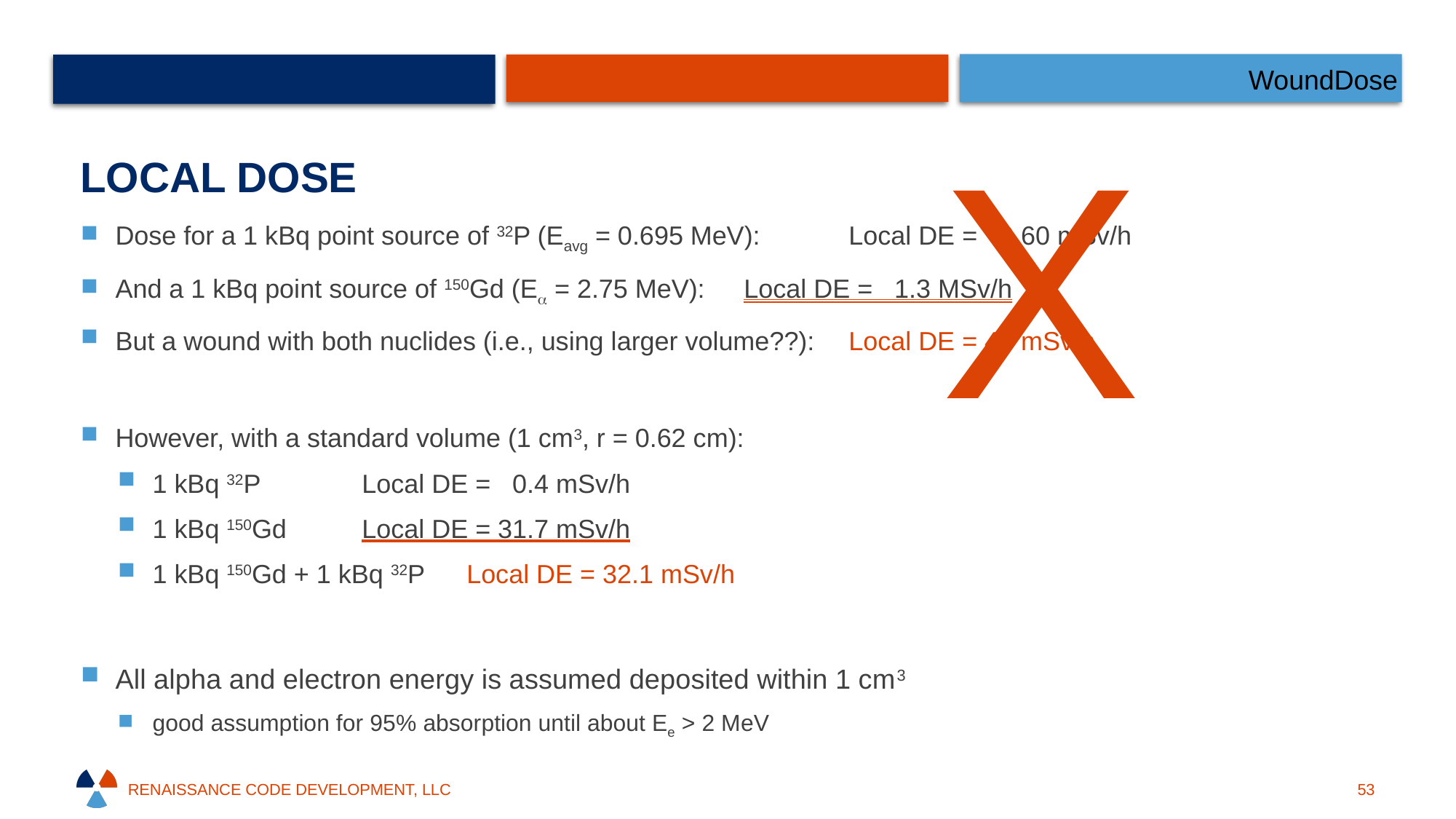

WoundDose
# Local dosE
X
Dose for a 1 kBq point source of 32P (Eavg = 0.695 MeV):			Local DE =   0.60 mSv/h
And a 1 kBq point source of 150Gd (Eα = 2.75 MeV):				Local DE =   1.3 MSv/h
But a wound with both nuclides (i.e., using larger volume??):		Local DE = 48 mSv/h

However, with a standard volume (1 cm3, r = 0.62 cm):
1 kBq 32P												Local DE =   0.4 mSv/h
1 kBq 150Gd												Local DE = 31.7 mSv/h
1 kBq 150Gd + 1 kBq 32P									Local DE = 32.1 mSv/h

All alpha and electron energy is assumed deposited within 1 cm3
good assumption for 95% absorption until about Ee > 2 MeV
Renaissance code development, llc
53